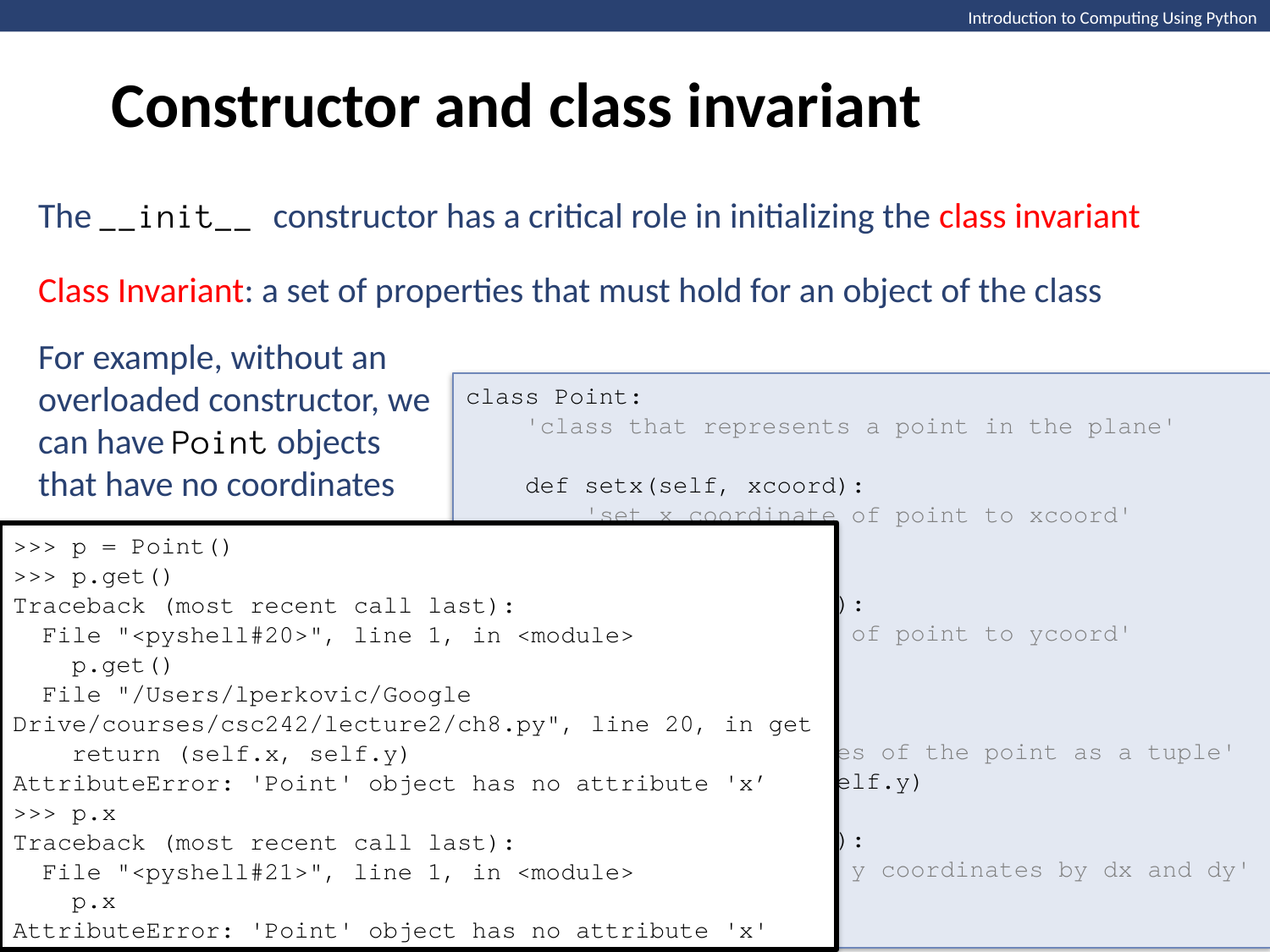

Constructor and class invariant
The __init__ constructor has a critical role in initializing the class invariant
Class Invariant: a set of properties that must hold for an object of the class
For example, without an overloaded constructor, we can have Point objects that have no coordinates
class Point:
    'class that represents a point in the plane'

    def setx(self, xcoord):
        'set x coordinate of point to xcoord'
        self.x = xcoord

    def sety(self, ycoord):
        'set y coordinate of point to ycoord'
        self.y = ycoord

    def get(self):
        'return coordinates of the point as a tuple'
        return (self.x, self.y)

    def move(self, dx, dy):
        'change the x and y coordinates by dx and dy'
        self.x += dx
        self.y += dy
>>> p = Point()
>>> p.get()
Traceback (most recent call last):
  File "<pyshell#20>", line 1, in <module>
    p.get()
  File "/Users/lperkovic/Google Drive/courses/csc242/lecture2/ch8.py", line 20, in get
    return (self.x, self.y)
AttributeError: 'Point' object has no attribute 'x’
>>> p.x
Traceback (most recent call last):
  File "<pyshell#21>", line 1, in <module>
    p.x
AttributeError: 'Point' object has no attribute 'x'